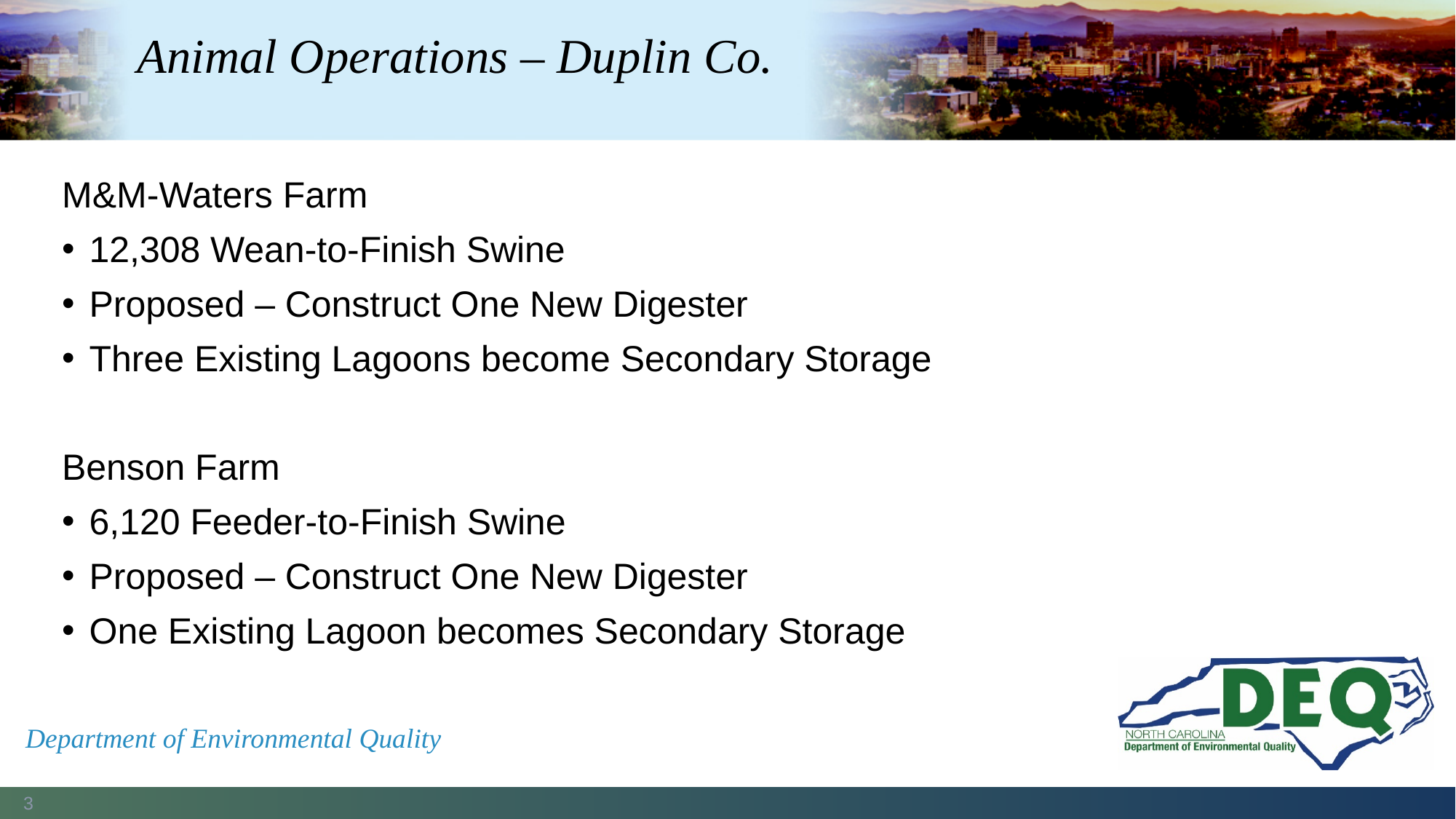

# Animal Operations – Duplin Co.
M&M-Waters Farm
12,308 Wean-to-Finish Swine
Proposed – Construct One New Digester
Three Existing Lagoons become Secondary Storage

Benson Farm
6,120 Feeder-to-Finish Swine
Proposed – Construct One New Digester
One Existing Lagoon becomes Secondary Storage

Department of Environmental Quality
3